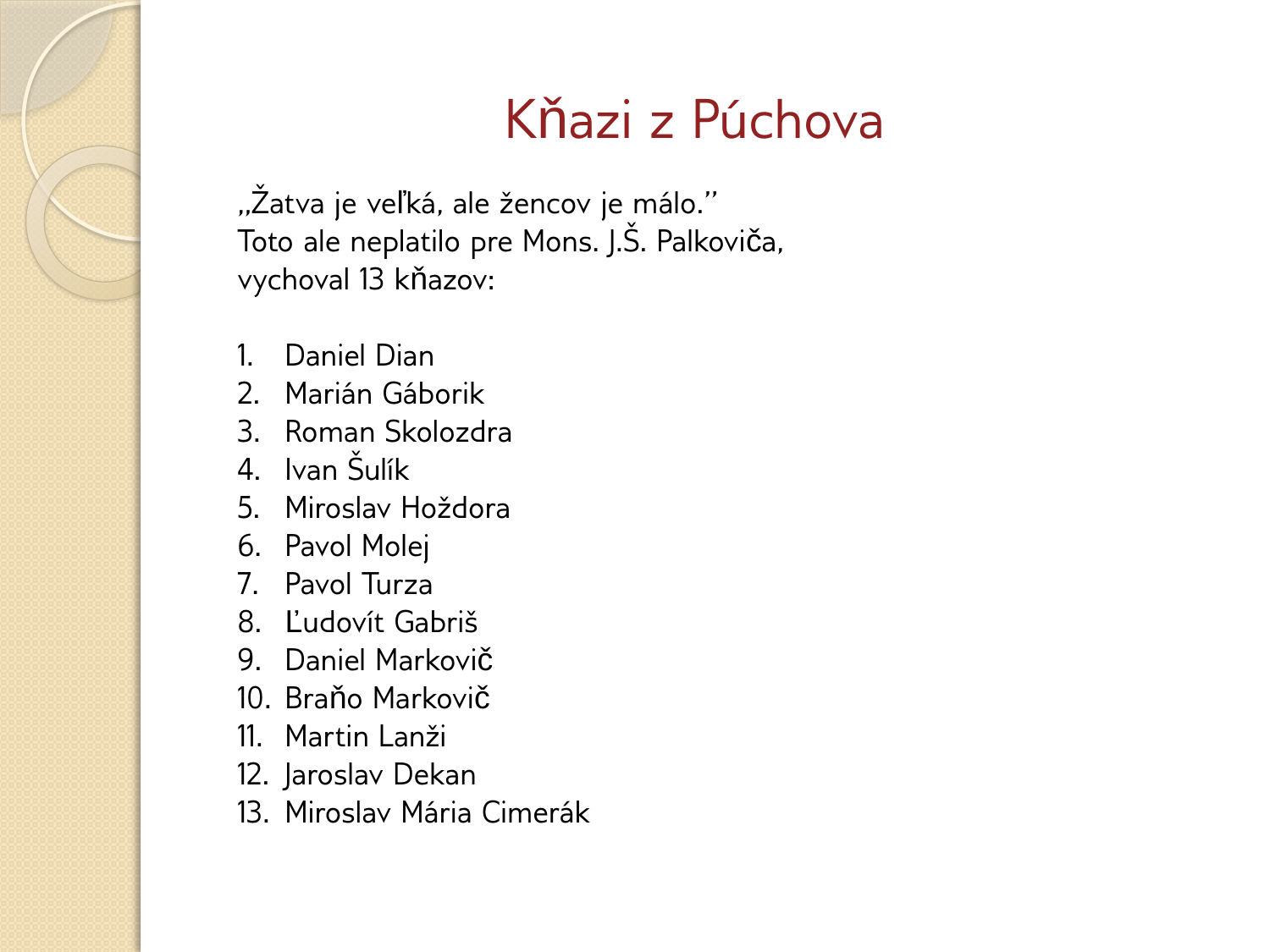

Kňazi z Púchova
,,Žatva je veľká, ale žencov je málo.’’
Toto ale neplatilo pre Mons. J.Š. Palkoviča,
vychoval 13 kňazov:

Daniel Dian
Marián Gáborik
Roman Skolozdra
Ivan Šulík
Miroslav Hoždora
Pavol Molej
Pavol Turza
Ľudovít Gabriš
Daniel Markovič
Braňo Markovič
Martin Lanži
Jaroslav Dekan
Miroslav Mária Cimerák